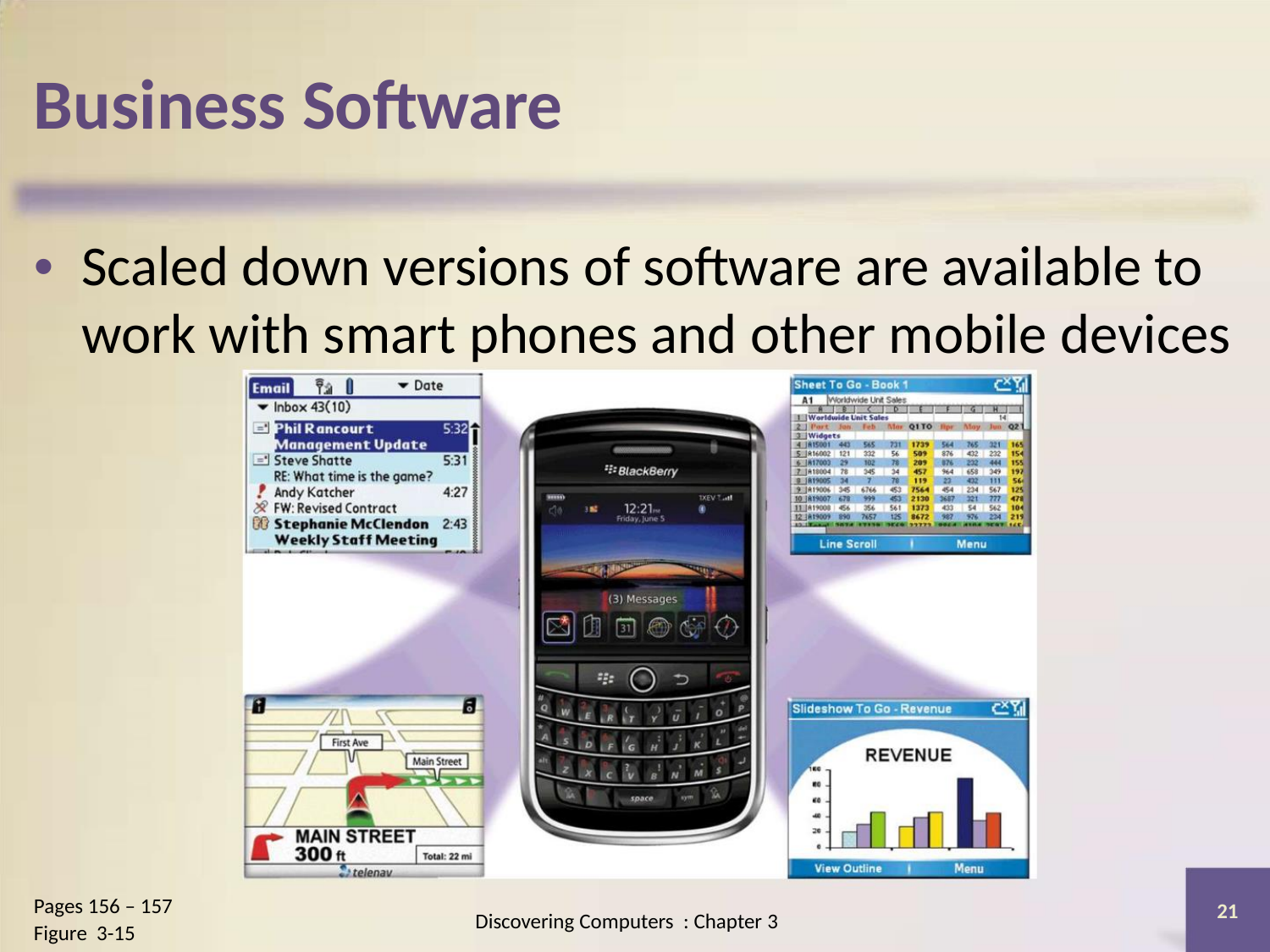

Business Software
• Scaled down versions of software are available to
work with smart phones and other mobile devices
Pages 156 – 157
Figure 3-15
21
Discovering Computers  : Chapter 3